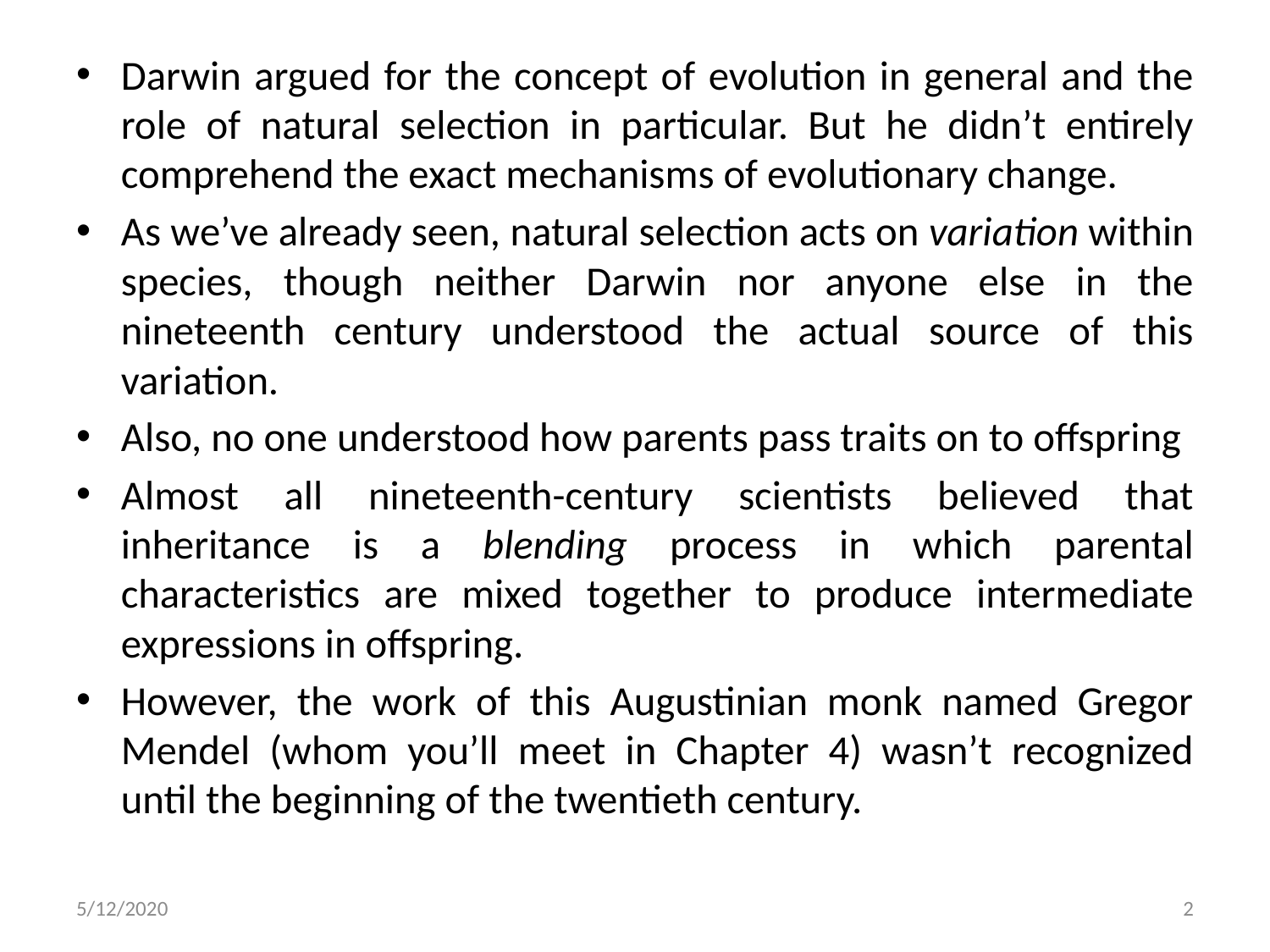

Darwin argued for the concept of evolution in general and the role of natural selection in particular. But he didn’t entirely comprehend the exact mechanisms of evolutionary change.
As we’ve already seen, natural selection acts on variation within species, though neither Darwin nor anyone else in the nineteenth century understood the actual source of this variation.
Also, no one understood how parents pass traits on to offspring
Almost all nineteenth-century scientists believed that inheritance is a blending process in which parental characteristics are mixed together to produce intermediate expressions in offspring.
However, the work of this Augustinian monk named Gregor Mendel (whom you’ll meet in Chapter 4) wasn’t recognized until the beginning of the twentieth century.
5/12/2020
2